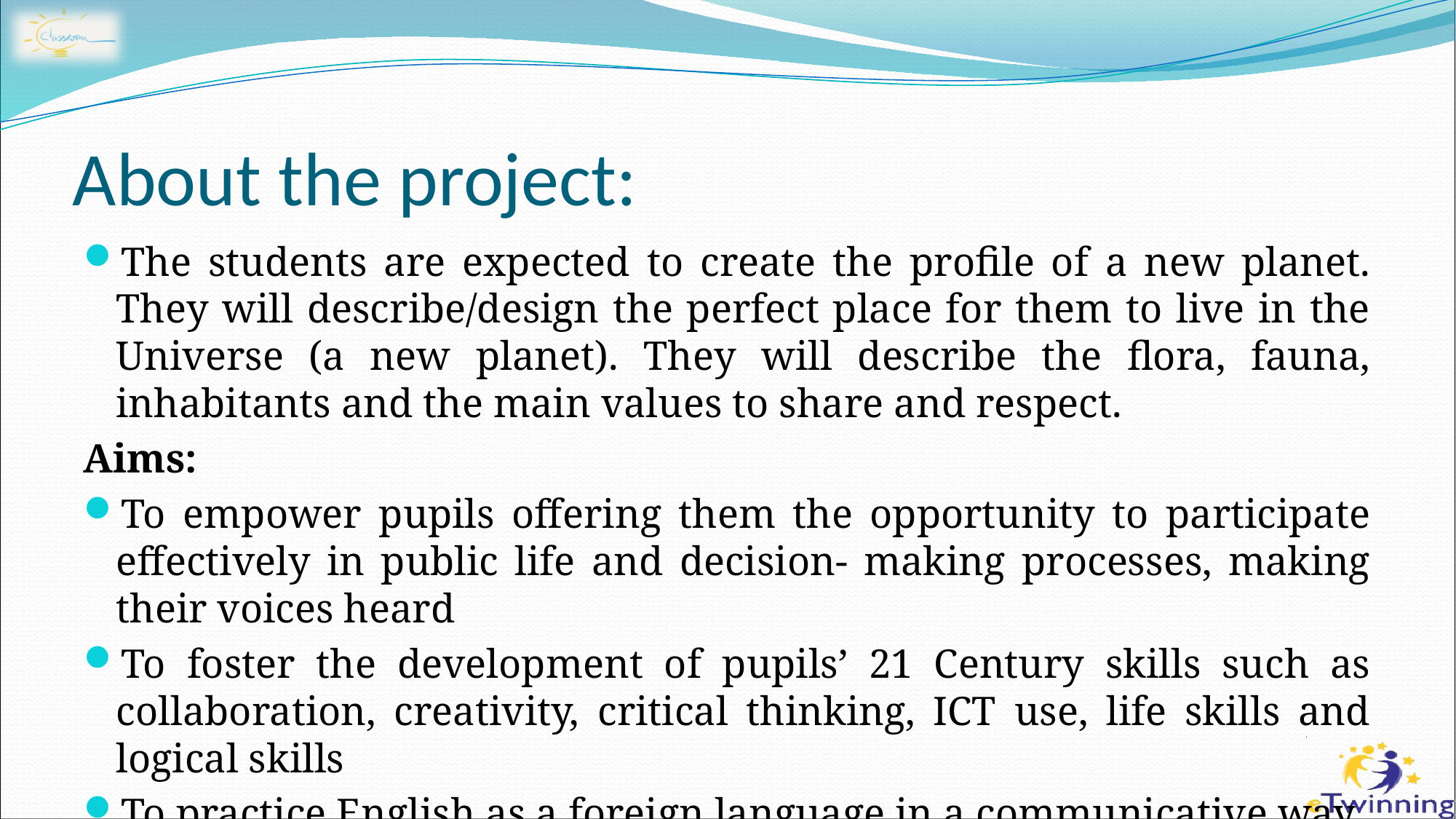

# About the project:
The students are expected to create the profile of a new planet. They will describe/design the perfect place for them to live in the Universe (a new planet). They will describe the flora, fauna, inhabitants and the main values to share and respect.
Aims:
To empower pupils offering them the opportunity to participate effectively in public life and decision- making processes, making their voices heard
To foster the development of pupils’ 21 Century skills such as collaboration, creativity, critical thinking, ICT use, life skills and logical skills
To practice English as a foreign language in a communicative way